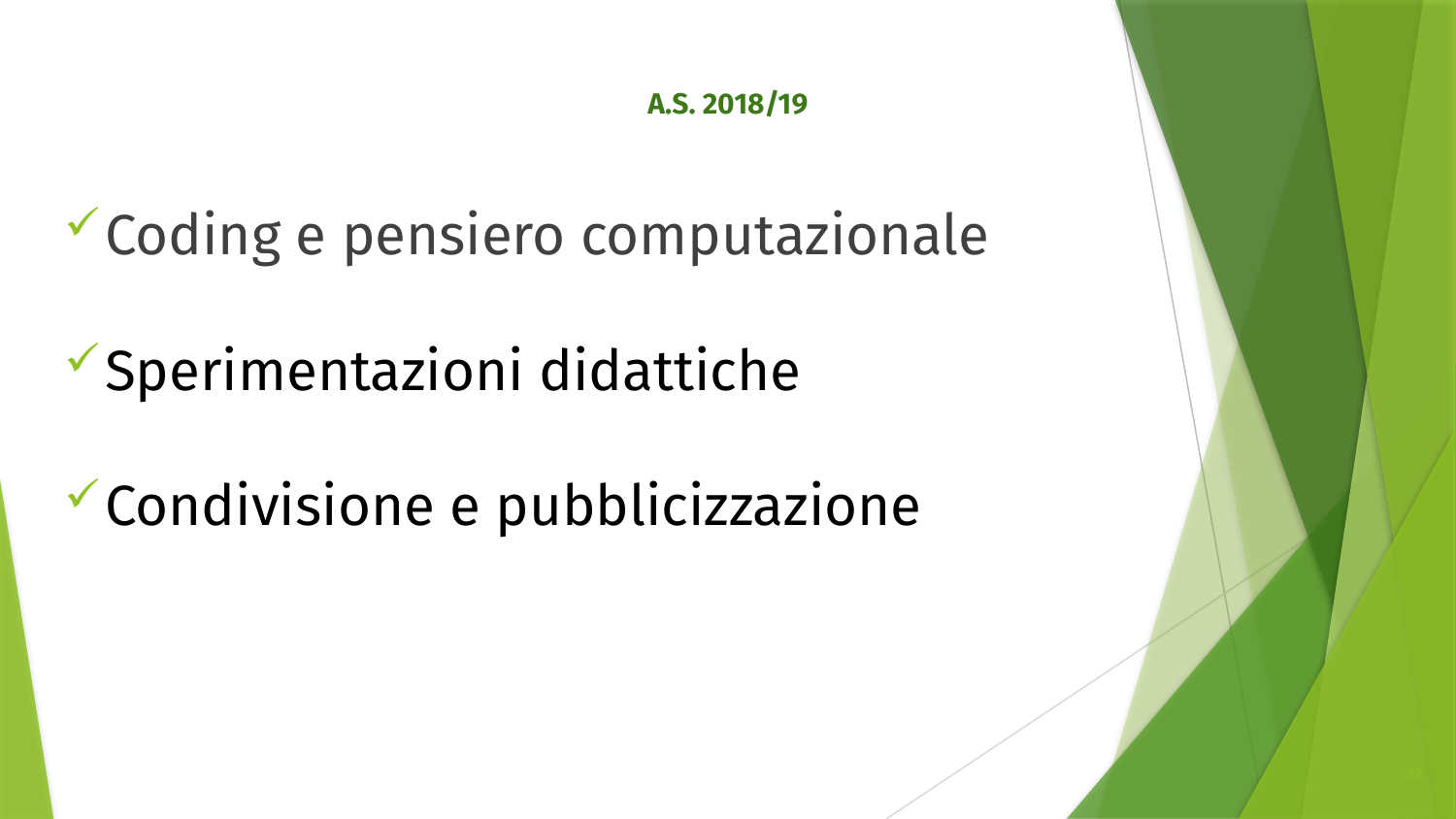

# A.S. 2018/19
Coding e pensiero computazionale

Sperimentazioni didattiche

Condivisione e pubblicizzazione

22